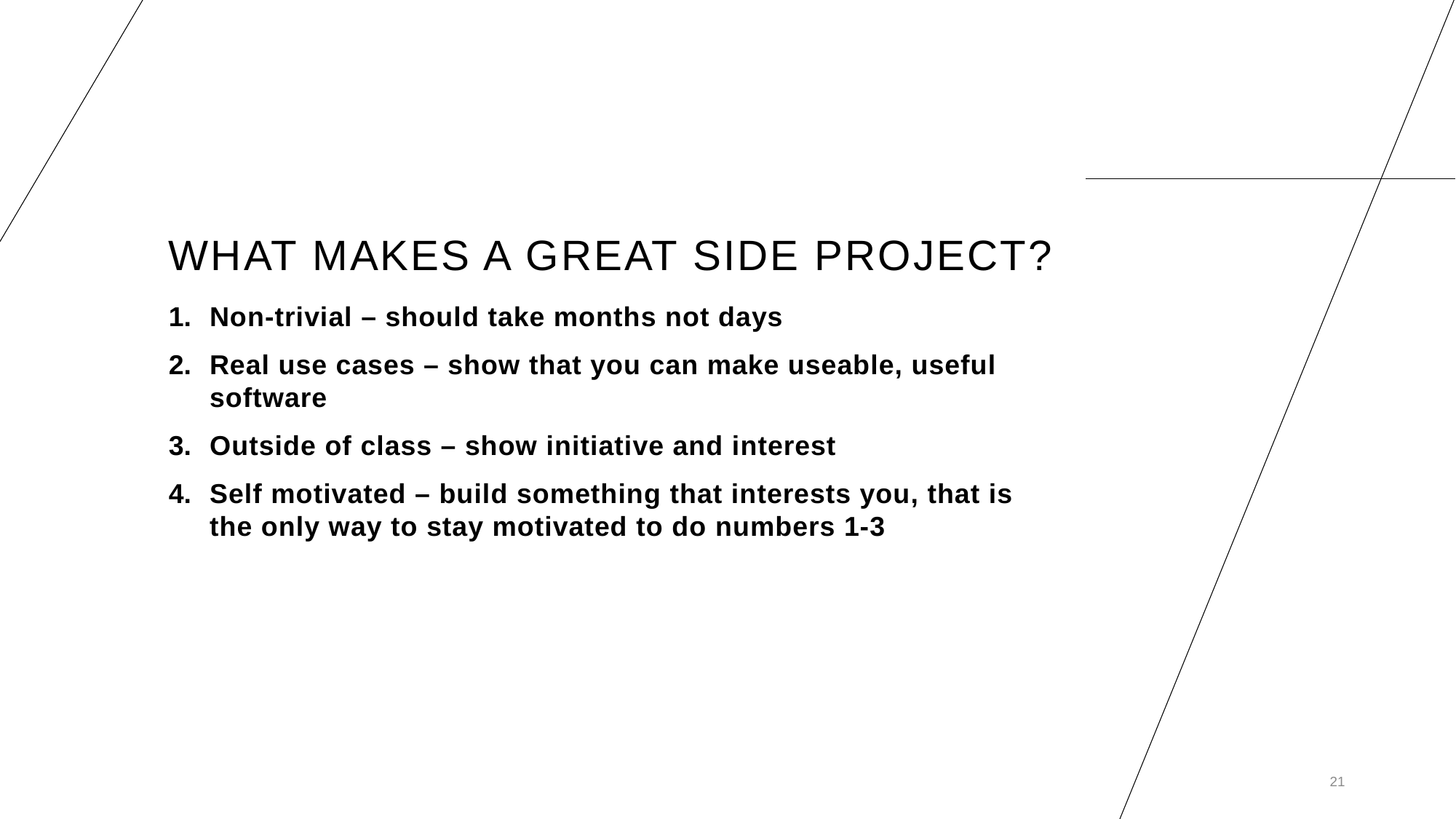

# What Makes a great side Project?
Non-trivial – should take months not days
Real use cases – show that you can make useable, useful software
Outside of class – show initiative and interest
Self motivated – build something that interests you, that is the only way to stay motivated to do numbers 1-3

21